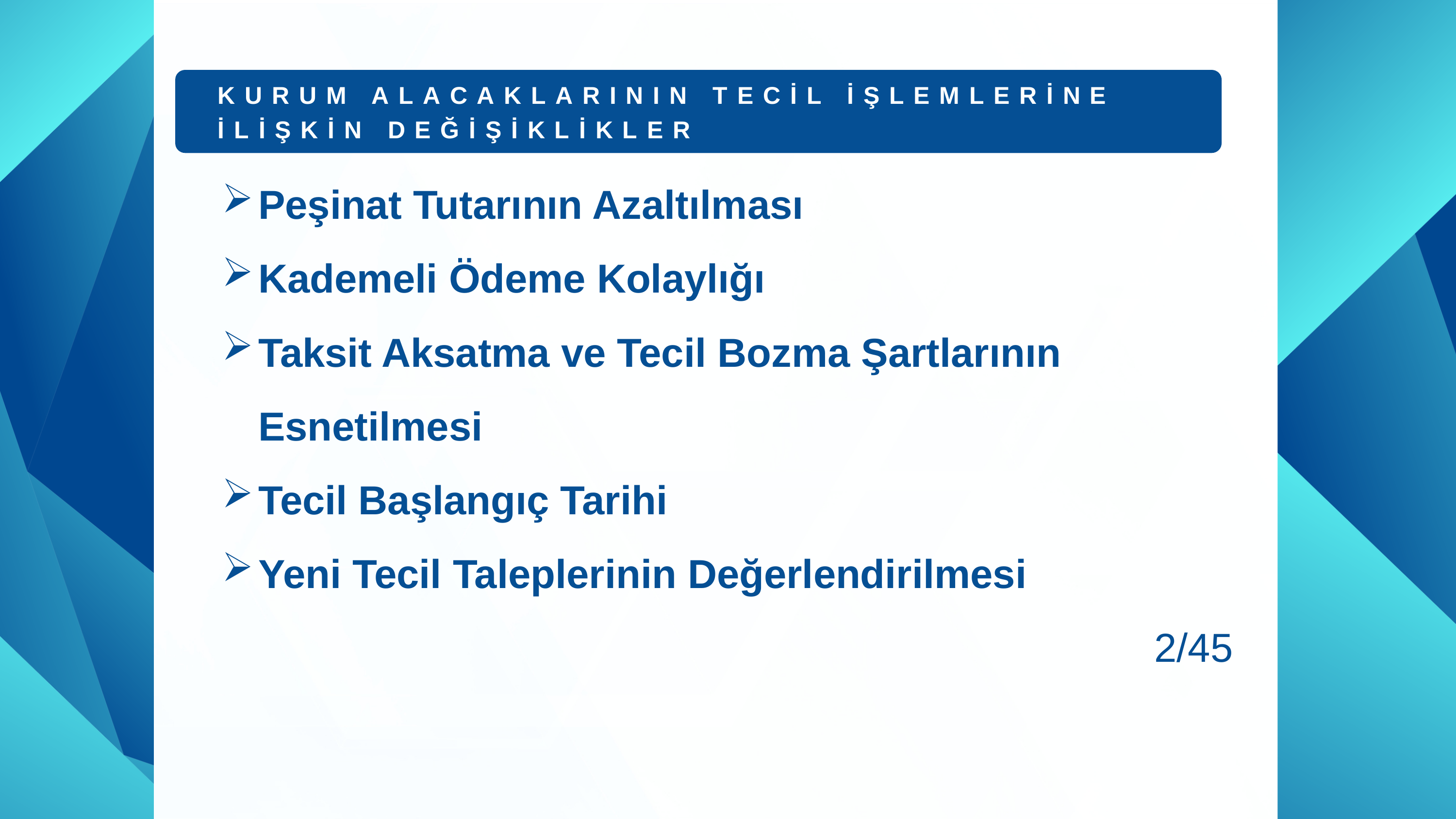

KURUM ALACAKLARININ TECİL İŞLEMLERİNE İLİŞKİN DEĞİŞİKLİKLER

Teminatsız Tecil Limitinin Artırılması
Peşinat Tutarının Azaltılması
Kademeli Ödeme Kolaylığı
Taksit Aksatma ve Tecil Bozma Şartlarının Esnetilmesi
Tecil Başlangıç Tarihi
Yeni Tecil Taleplerinin Değerlendirilmesi
2/45